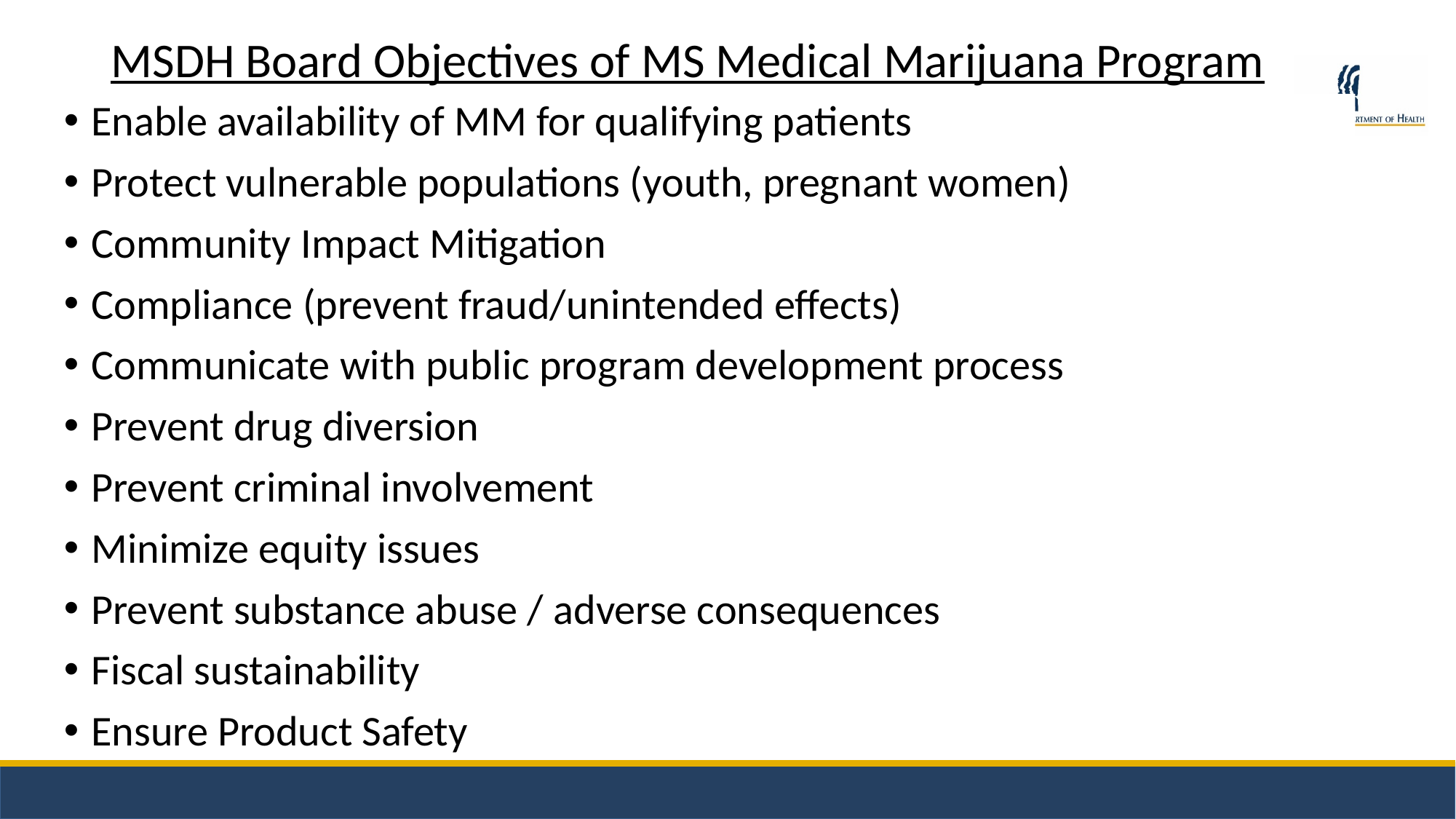

# MSDH Board Objectives of MS Medical Marijuana Program
Enable availability of MM for qualifying patients
Protect vulnerable populations (youth, pregnant women)
Community Impact Mitigation
Compliance (prevent fraud/unintended effects)
Communicate with public program development process
Prevent drug diversion
Prevent criminal involvement
Minimize equity issues
Prevent substance abuse / adverse consequences
Fiscal sustainability
Ensure Product Safety